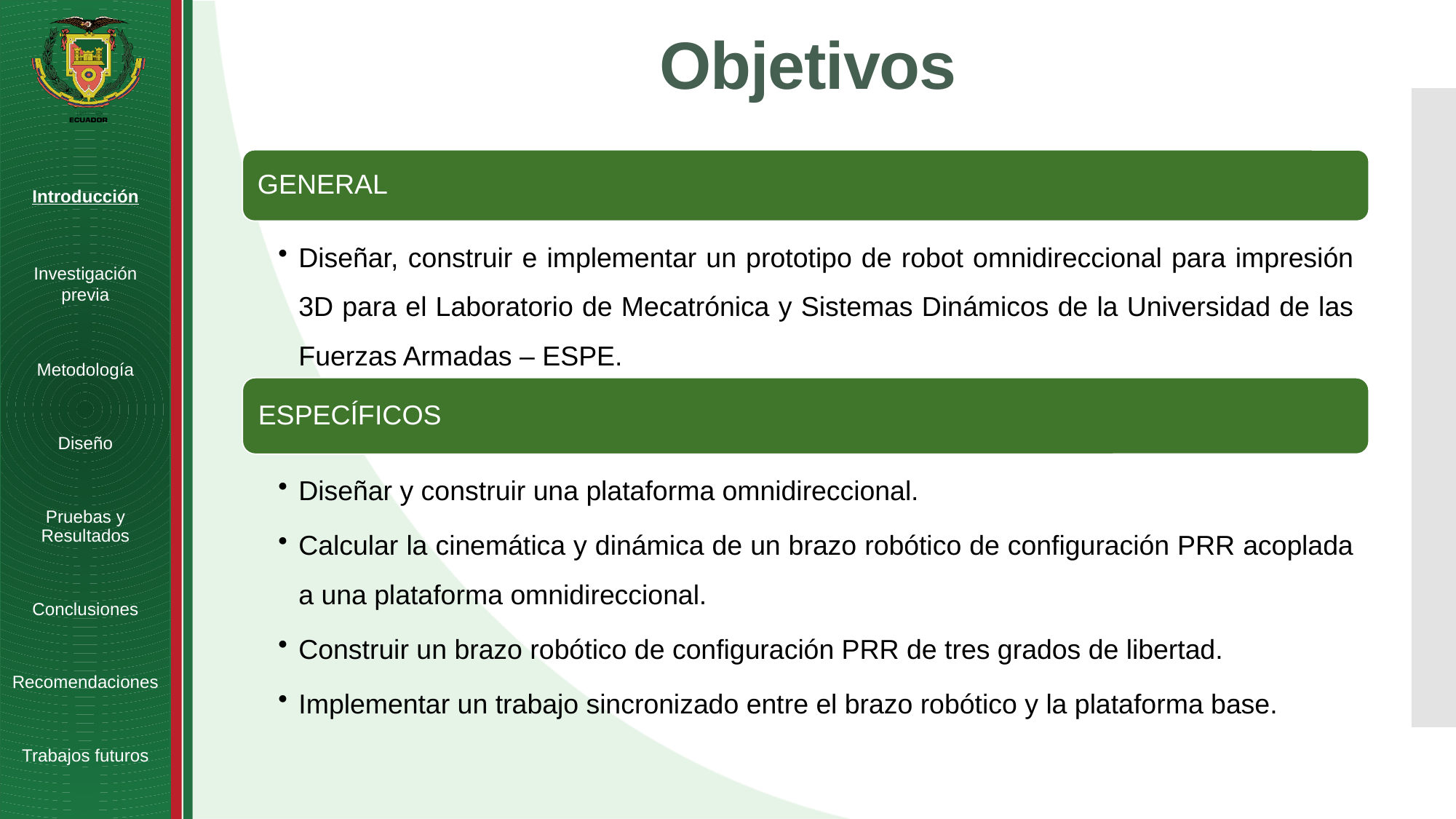

# Objetivos
GENERAL
Diseñar, construir e implementar un prototipo de robot omnidireccional para impresión 3D para el Laboratorio de Mecatrónica y Sistemas Dinámicos de la Universidad de las Fuerzas Armadas – ESPE.
ESPECÍFICOS
Diseñar y construir una plataforma omnidireccional.
Calcular la cinemática y dinámica de un brazo robótico de configuración PRR acoplada a una plataforma omnidireccional.
Construir un brazo robótico de configuración PRR de tres grados de libertad.
Implementar un trabajo sincronizado entre el brazo robótico y la plataforma base.
Introducción

Investigación previa

Metodología

Diseño

Pruebas y Resultados

Conclusiones

Recomendaciones

Trabajos futuros